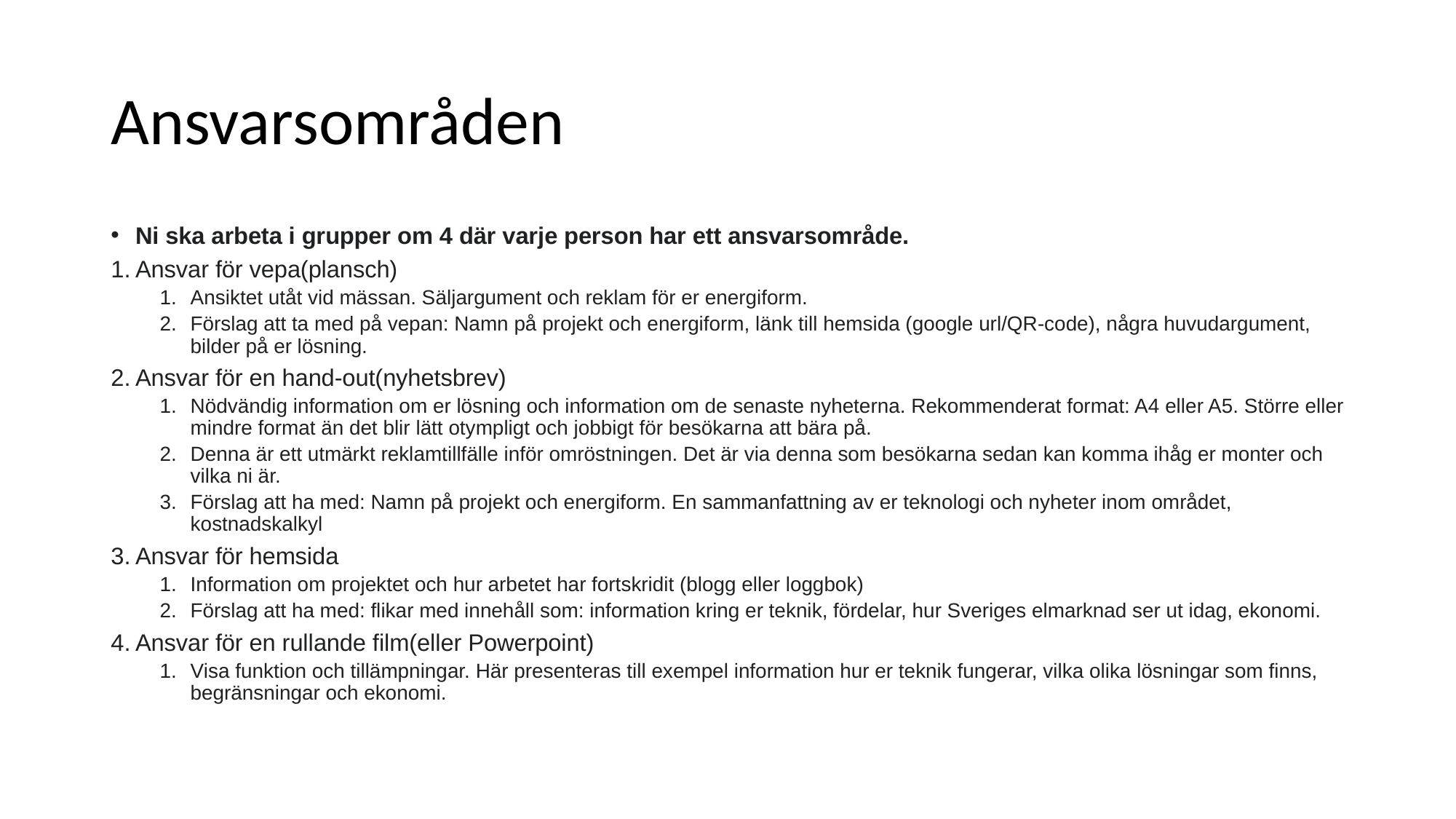

# Ansvarsområden
Ni ska arbeta i grupper om 4 där varje person har ett ansvarsområde.
Ansvar för vepa(plansch)
Ansiktet utåt vid mässan. Säljargument och reklam för er energiform.
Förslag att ta med på vepan: Namn på projekt och energiform, länk till hemsida (google url/QR-code), några huvudargument, bilder på er lösning.
Ansvar för en hand-out(nyhetsbrev)
Nödvändig information om er lösning och information om de senaste nyheterna. Rekommenderat format: A4 eller A5. Större eller mindre format än det blir lätt otympligt och jobbigt för besökarna att bära på.
Denna är ett utmärkt reklamtillfälle inför omröstningen. Det är via denna som besökarna sedan kan komma ihåg er monter och vilka ni är.
Förslag att ha med: Namn på projekt och energiform. En sammanfattning av er teknologi och nyheter inom området, kostnadskalkyl
Ansvar för hemsida
Information om projektet och hur arbetet har fortskridit (blogg eller loggbok)
Förslag att ha med: flikar med innehåll som: information kring er teknik, fördelar, hur Sveriges elmarknad ser ut idag, ekonomi.
Ansvar för en rullande film(eller Powerpoint)
Visa funktion och tillämpningar. Här presenteras till exempel information hur er teknik fungerar, vilka olika lösningar som finns, begränsningar och ekonomi.